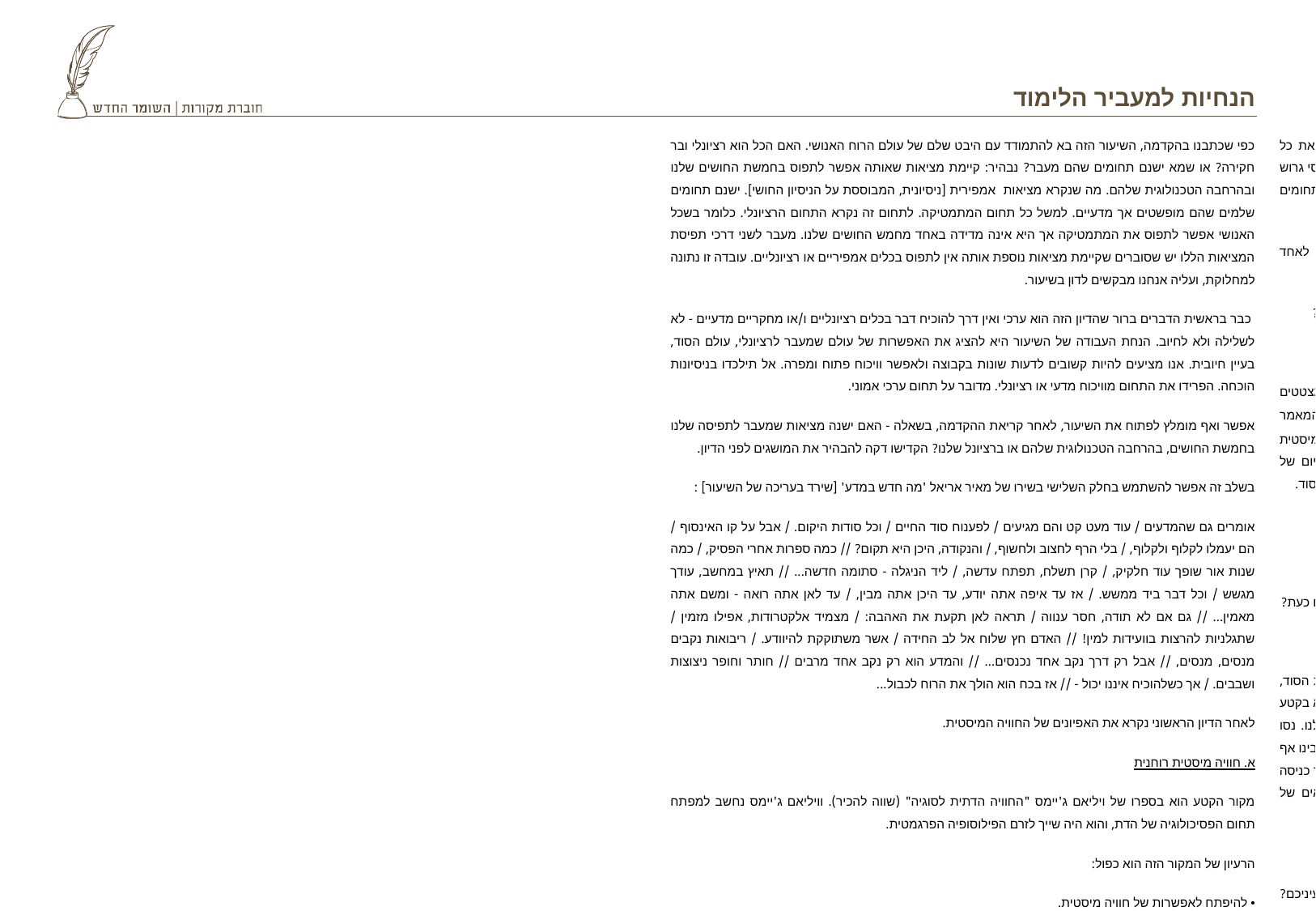

# הנחיות למעביר הלימוד
כפי שכתבנו בהקדמה, השיעור הזה בא להתמודד עם היבט שלם של עולם הרוח האנושי. האם הכל הוא רציונלי ובר חקירה? או שמא ישנם תחומים שהם מעבר? נבהיר: קיימת מציאות שאותה אפשר לתפוס בחמשת החושים שלנו ובהרחבה הטכנולוגית שלהם. מה שנקרא מציאות  אמפירית [ניסיונית, המבוססת על הניסיון החושי]. ישנם תחומים שלמים שהם מופשטים אך מדעיים. למשל כל תחום המתמטיקה. לתחום זה נקרא התחום הרציונלי. כלומר בשכל האנושי אפשר לתפוס את המתמטיקה אך היא אינה מדידה באחד מחמש החושים שלנו. מעבר לשני דרכי תפיסת המציאות הללו יש שסוברים שקיימת מציאות נוספת אותה אין לתפוס בכלים אמפיריים או רציונליים. עובדה זו נתונה למחלוקת, ועליה אנחנו מבקשים לדון בשיעור.
 כבר בראשית הדברים ברור שהדיון הזה הוא ערכי ואין דרך להוכיח דבר בכלים רציונליים ו/או מחקריים מדעיים - לא לשלילה ולא לחיוב. הנחת העבודה של השיעור היא להציג את האפשרות של עולם שמעבר לרציונלי, עולם הסוד, בעיין חיובית. אנו מציעים להיות קשובים לדעות שונות בקבוצה ולאפשר וויכוח פתוח ומפרה. אל תילכדו בניסיונות הוכחה. הפרידו את התחום מוויכוח מדעי או רציונלי. מדובר על תחום ערכי אמוני.
אפשר ואף מומלץ לפתוח את השיעור, לאחר קריאת ההקדמה, בשאלה - האם ישנה מציאות שמעבר לתפיסה שלנו בחמשת החושים, בהרחבה הטכנולוגית שלהם או ברציונל שלנו? הקדישו דקה להבהיר את המושגים לפני הדיון.
בשלב זה אפשר להשתמש בחלק השלישי בשירו של מאיר אריאל 'מה חדש במדע' [שירד בעריכה של השיעור] :
אומרים גם שהמדעים / עוד מעט קט והם מגיעים / לפענוח סוד החיים / וכל סודות היקום. / אבל על קו האינסוף / הם יעמלו לקלוף ולקלוף, / בלי הרף לחצוב ולחשוף, / והנקודה, היכן היא תקום? // כמה ספרות אחרי הפסיק, / כמה שנות אור שופך עוד חלקיק, / קרן תשלח, תפתח עדשה, / ליד הניגלה - סתומה חדשה... // תאיץ במחשב, עודך מגשש / וכל דבר ביד ממשש. / אז עד איפה אתה יודע, עד היכן אתה מבין, / עד לאן אתה רואה - ומשם אתה מאמין... // גם אם לא תודה, חסר ענווה / תראה לאן תקעת את האהבה: / מצמיד אלקטרודות, אפילו מזמין / שתגלניות להרצות בוועידות למין! // האדם חץ שלוח אל לב החידה / אשר משתוקקת להיוודע. / ריבואות נקבים מנסים, מנסים, // אבל רק דרך נקב אחד נכנסים... // והמדע הוא רק נקב אחד מרבים // חותר וחופר ניצוצות ושבבים. / אך כשלהוכיח איננו יכול - // אז בכח הוא הולך את הרוח לכבול...
לאחר הדיון הראשוני נקרא את האפיונים של החוויה המיסטית.
א. חוויה מיסטית רוחנית
מקור הקטע הוא בספרו של ויליאם ג'יימס "החוויה הדתית לסוגיה" (שווה להכיר). וויליאם ג'יימס נחשב למפתח תחום הפסיכולוגיה של הדת, והוא היה שייך לזרם הפילוסופיה הפרגמטית.
הרעיון של המקור הזה הוא כפול:
• להיפתח לאפשרות של חוויה מיסטית.
• להבין את ההגדרה הבסיסית של החוויה המיסטית. חשוב להדגיש ולנטרל ממושג 'החוויה המיסטית' את כל התחומי המגיה או אמנות כאלו ואחרות שקשורות ליכולת להשפיע על המציאות – השתטחות על קברים, טקסי גרוש שדים והרחקת עיין הרע, קמעות ועוד ועוד. כל התחום הזה שייך לדיון אחר לגמרי. נסו להבהיר ולהבדיל בין התחומים ולהתמקד בחוויה המיסטית ע"פ ההגדרה של ג'יימס ע"פ ארבעת המאפיינים שלה. היעזרו בשאלות המנחות:
• מהם ארבעת המאפיינים שג'יימס מציע לחוויה מיסטית? נסו להיזכר האם חוויתם בעבר חוויה שדומה לאחד המאפיינים. אם יש לכם אומץ, נסו קצת לתאר אותה במילים
•המאפיין השני הוא של ידיעה. מה ההבדל בין ידיעה פנימית לידיעה חיצונית שבאה מלימוד? האם הן סותרות?
ב. בין סיפור לשיר
רבי חיים נחמן ביאליק – משוררינו הגדול היה גם תלמיד חכם ואיש רוח. בקטע שהבאנו במקור זה אנו מצטטים ממאמר גדול וחשוב של ביאליק 'גילוי וכיסוי בלשון'. מאמר שבשנה ב' של המכינות כמעט מאמר חובה. המאמר מדבר על המילים ועל השפה, אבל מאחורי המושגים הללו המאמר דן וחושף אותנו לעולם של החוויה המיסטית שלפעמים היא מפחידה ונראית כתהום רבה בלשונו של ביאליק. ביאליק בקטע שלפנינו שהוא קטע הסיום של המאמר טוען כי הפרוזה מייצגת ומתעסקת עם העולם הרציונלי, ולעומתה השירה בעיניו מנסה לגעת בעולם הסוד.
קראו את הדברים בלשון הזהב של ביאליק ונסו להגדיר עם הלומדים:
• מהו ההבדל שביאליק מנסח בין סיפור לשיר?  כיצד השיר "משחק" עם השפה?
• כשאתם שומעים מוסיקה, אתם שמים לב בעיקר למילים או למנגינה? לפי דבריו של ביאליק מה אתם מבינים כעת?
ג. כשסוד אמיתי מתגלה הוא עדיין נשאר סוד
בקטע הזה של חבורת הכותבים של השומר החדש אנחנו מבקשים קצת לחבר את החוויה המיסטית, או את הסוד, לחיים שלנו ובחיי הארגון. מסתבר שגם אצלנו בחיים הרגילים ישנם תחומים רבים שבהם יש סוד במובן המובא בקטע כ'סוד אמיתי', ובכל זאת אנו פועלים באזור הזה וקשורים אליו. למשל אהבת הארץ שהיא ערך מרכזי אצלנו. נסו להגדיר ולהסביר אהבה זו במושגים אמפיריים או אפילו במושגים רציונליים. ובכל זאת אנחנו רואים בו ערך ורובינו אף חשים את האהבה הזו באופן ממשי עד כדי ידיעה עמוקה. כך גם באהבה זוגית. חווית האהבה היא משל ושער כניסה לעולם של חוויות שאנו חווים וחיים סביבם במלא עוצמת חיינו למרות שזה לא ממש נכנס תחת התנאים של האימפריות ו/או הרציונליות. על זה אנחנו מדברים!
אנחנו מציעים להגיע לעניין לאחר קריאת הקטע דרך השאלה המנחה:
 איזה ערך משלושת ערכי הארגון (אומץ אזרחי/ערבות הדדית/אהבת הארץ) הוא הכי "סודי" או עמוק בעיניכם? מדוע?